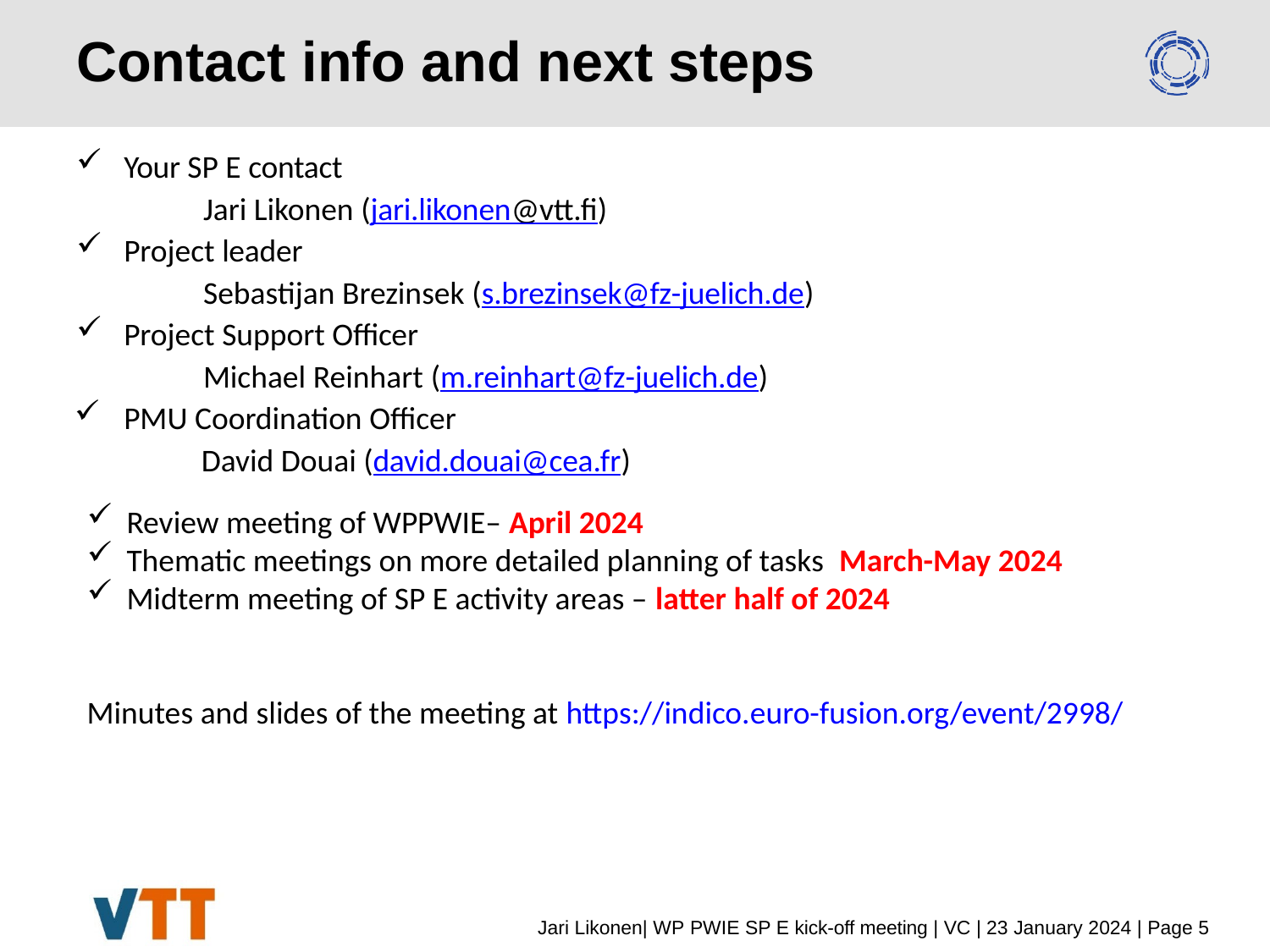

# Contact info and next steps
Your SP E contact
Jari Likonen (jari.likonen@vtt.fi)
Project leader
Sebastijan Brezinsek (s.brezinsek@fz-juelich.de)
Project Support Officer
Michael Reinhart (m.reinhart@fz-juelich.de)
PMU Coordination Officer
			David Douai (david.douai@cea.fr)
Review meeting of WPPWIE– April 2024
Thematic meetings on more detailed planning of tasks  March-May 2024
Midterm meeting of SP E activity areas – latter half of 2024

Minutes and slides of the meeting at https://indico.euro-fusion.org/event/2998/
Jari Likonen| WP PWIE SP E kick-off meeting | VC | 23 January 2024 | Page 5